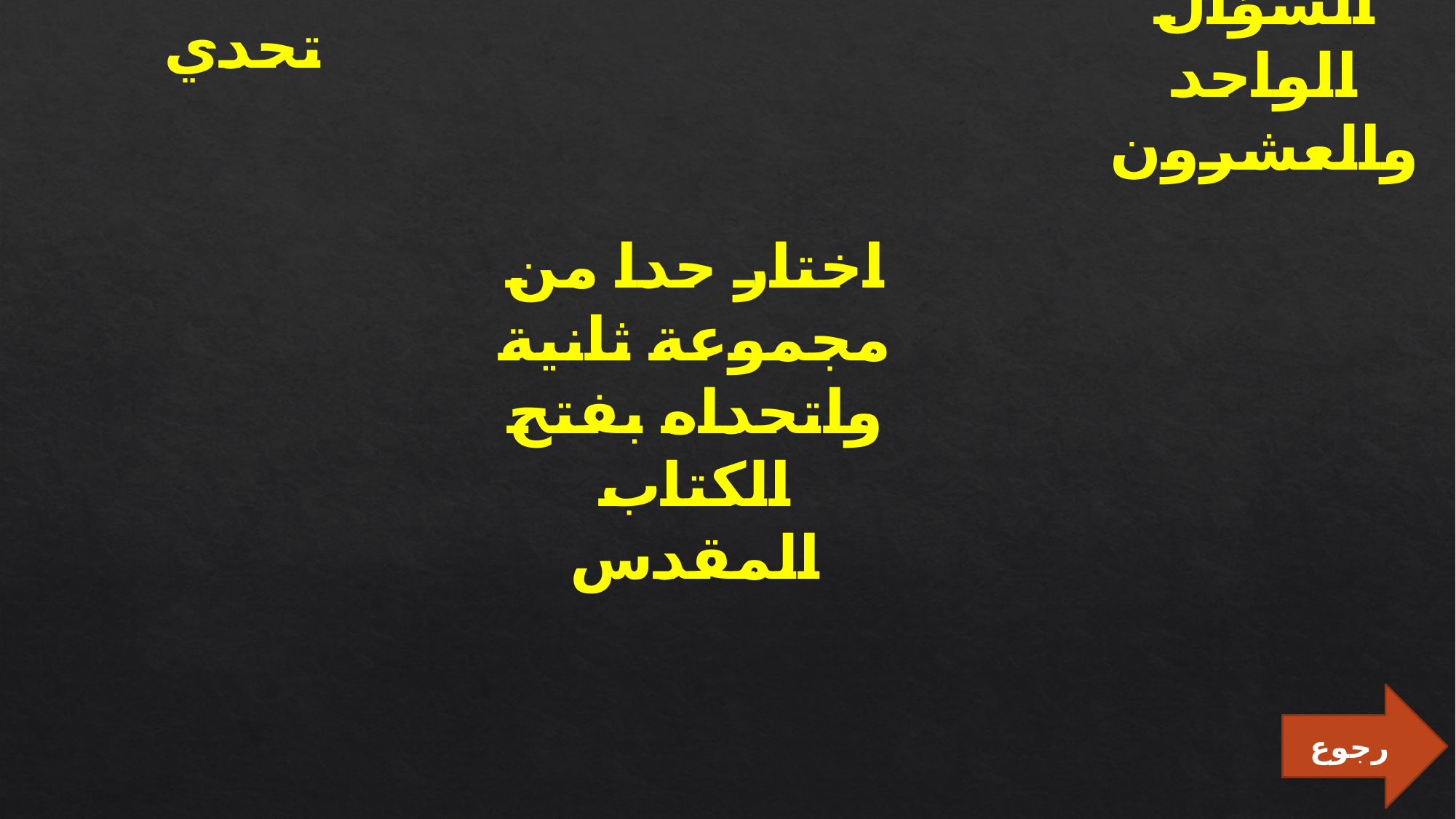

تحدي
#
السؤال الواحد والعشرون

اختار حدا من مجموعة ثانية واتحداه بفتح الكتاب المقدس
رجوع